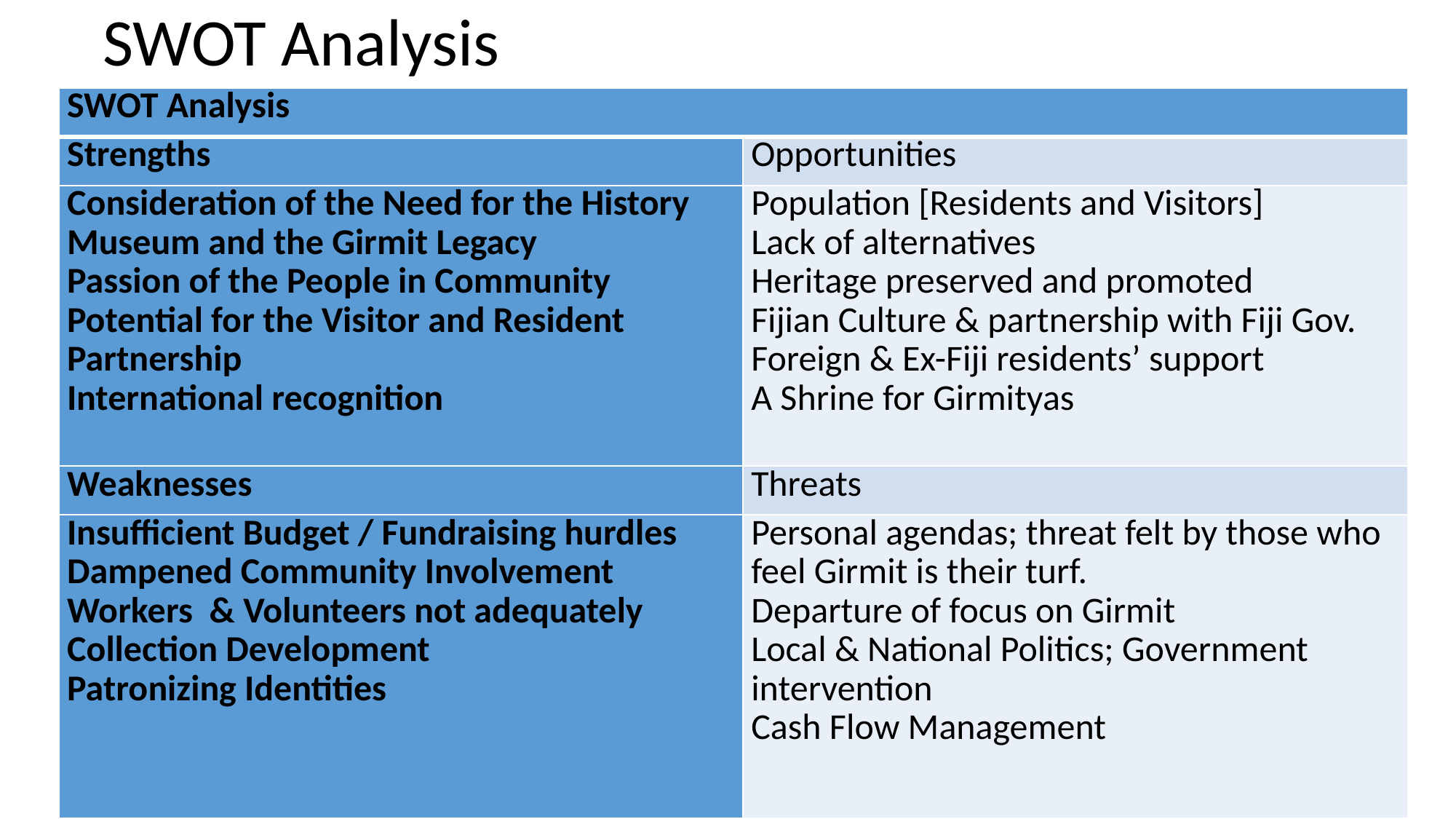

# SWOT Analysis
| SWOT Analysis |  |
| --- | --- |
| Strengths | Opportunities |
| Consideration of the Need for the History Museum and the Girmit Legacy Passion of the People in Community Potential for the Visitor and Resident Partnership International recognition | Population [Residents and Visitors] Lack of alternatives Heritage preserved and promoted Fijian Culture & partnership with Fiji Gov. Foreign & Ex-Fiji residents’ support A Shrine for Girmityas |
| Weaknesses | Threats |
| Insufficient Budget / Fundraising hurdles Dampened Community Involvement Workers & Volunteers not adequately Collection Development Patronizing Identities | Personal agendas; threat felt by those who feel Girmit is their turf. Departure of focus on Girmit Local & National Politics; Government intervention Cash Flow Management |